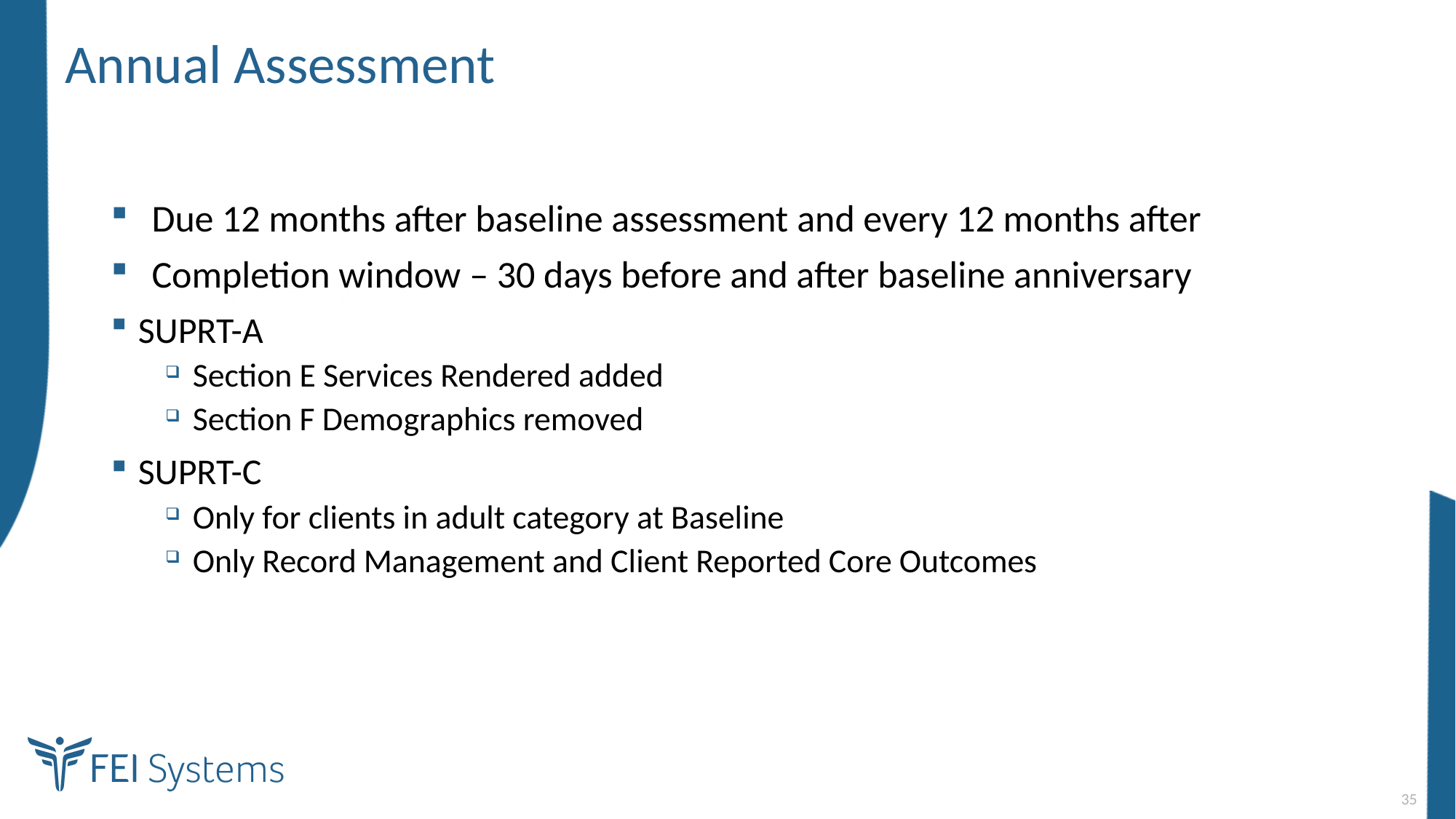

# Annual Assessment
Due 12 months after baseline assessment and every 12 months after
Completion window – 30 days before and after baseline anniversary
SUPRT-A
Section E Services Rendered added
Section F Demographics removed
SUPRT-C
Only for clients in adult category at Baseline
Only Record Management and Client Reported Core Outcomes
35